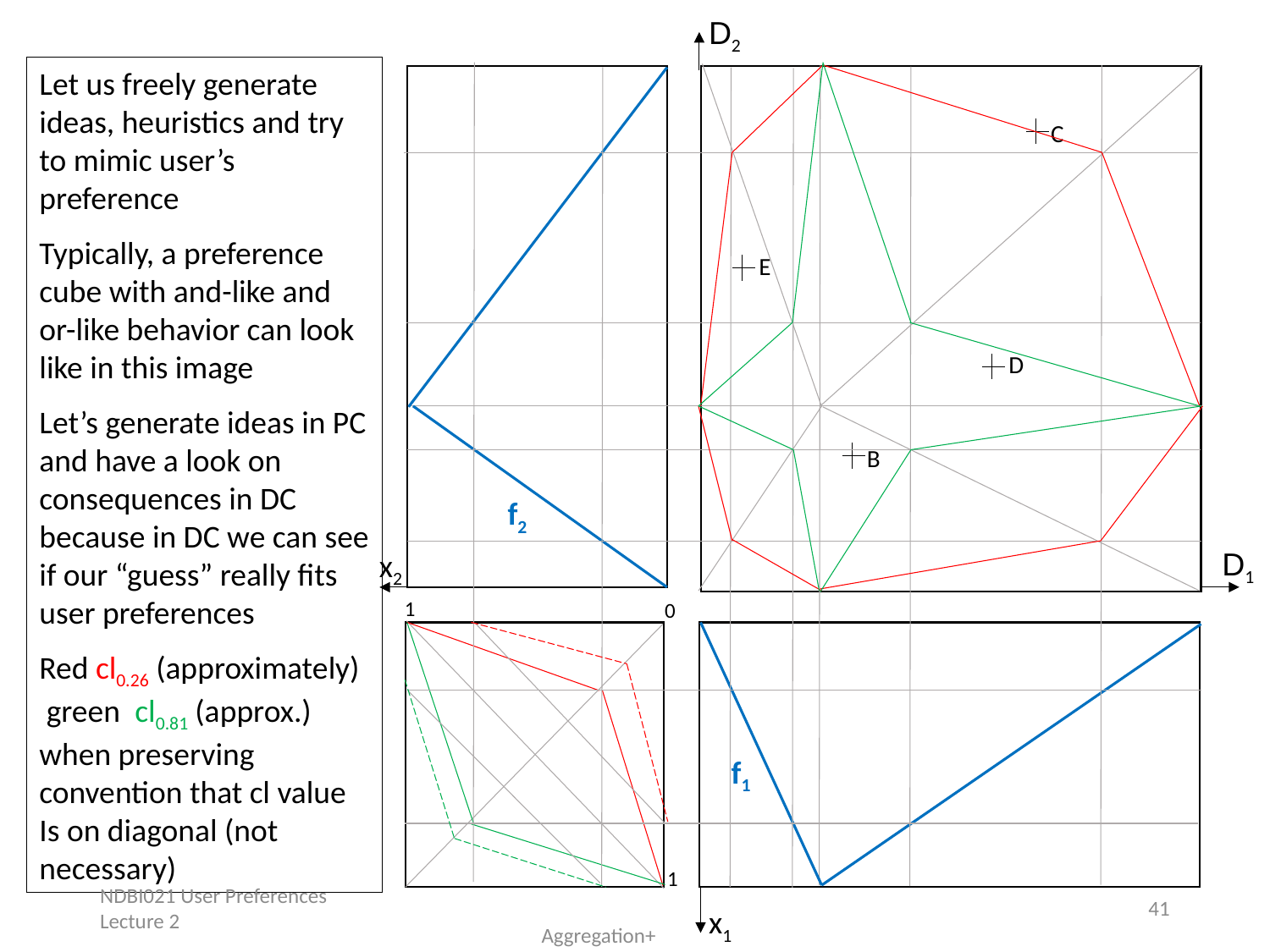

D2

C
E
D
B
f2
D1
x2
1
0

f1
1
x1
Let us freely generate ideas, heuristics and try to mimic user’s preference

Typically, a preference cube with and-like and or-like behavior can look like in this image

Let’s generate ideas in PC and have a look on consequences in DC because in DC we can see if our “guess” really fits user preferences

Red cl0.26 (approximately)
 green  cl0.81 (approx.) when preserving convention that cl value
Is on diagonal (not necessary)

NDBI021 User Preferences Lecture 2
41
Aggregation+